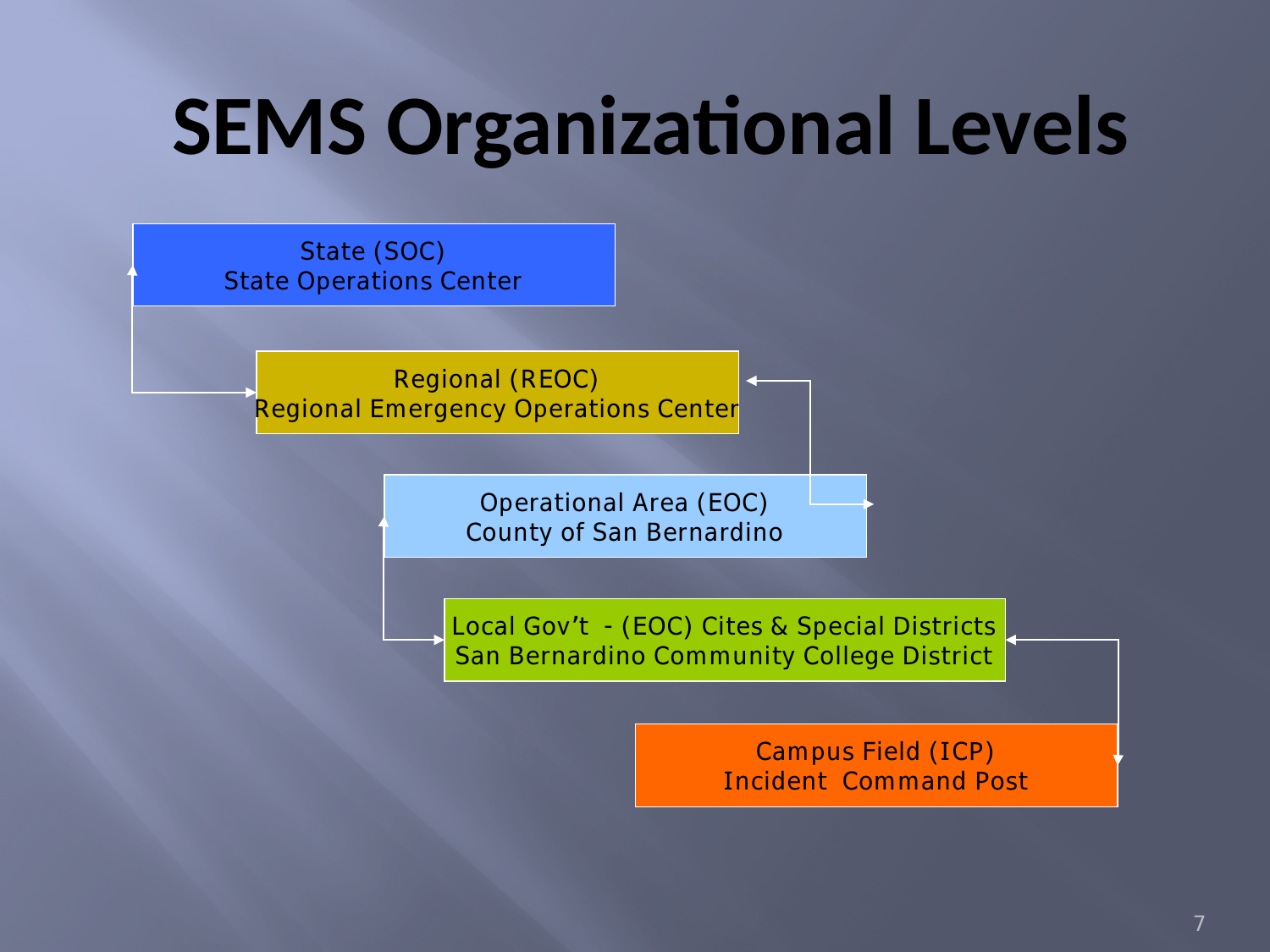

SEMS Organizational Levels
State (SOC)
State Operations Center
Regional (REOC)
Regional Emergency Operations Center
Operational Area (EOC)
County of San Bernardino
Local Gov’t  - (EOC) Cites & Special Districts
San Bernardino Community College District
Campus Field (ICP)
Incident  Command Post
7